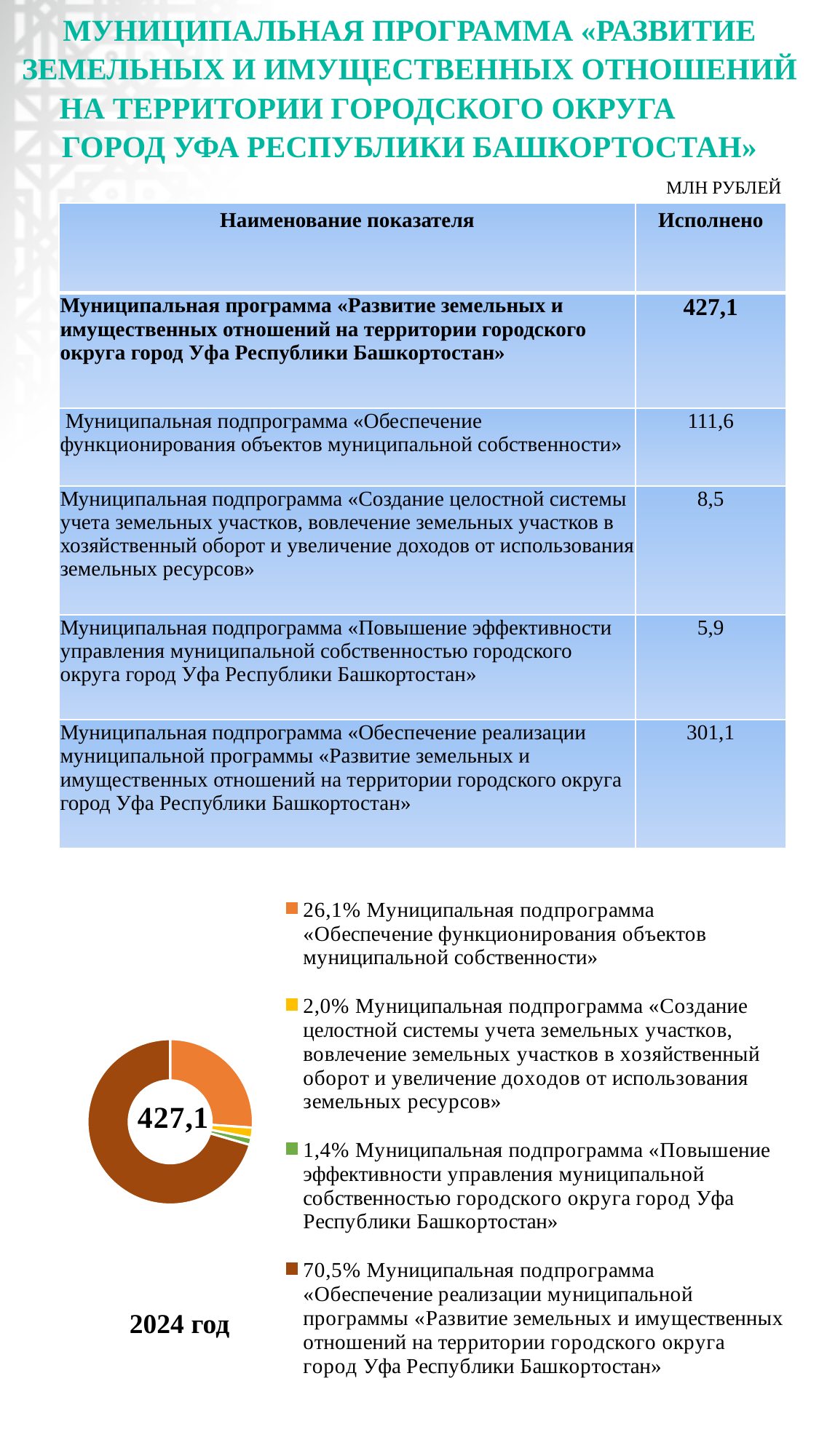

# МУНИЦИПАЛЬНАЯ ПРОГРАММА «РАЗВИТИЕ ЗЕМЕЛЬНЫХ И ИМУЩЕСТВЕННЫХ ОТНОШЕНИЙ НА ТЕРРИТОРИИ ГОРОДСКОГО ОКРУГА            ГОРОД УФА РЕСПУБЛИКИ БАШКОРТОСТАН»
МЛН РУБЛЕЙ
| Наименование показателя | Исполнено |
| --- | --- |
| Муниципальная программа «Развитие земельных и имущественных отношений на территории городского округа город Уфа Республики Башкортостан» | 427,1 |
| Муниципальная подпрограмма «Обеспечение функционирования объектов муниципальной собственности» | 111,6 |
| Муниципальная подпрограмма «Создание целостной системы учета земельных участков, вовлечение земельных участков в хозяйственный оборот и увеличение доходов от использования земельных ресурсов» | 8,5 |
| Муниципальная подпрограмма «Повышение эффективности управления муниципальной собственностью городского округа город Уфа Республики Башкортостан» | 5,9 |
| Муниципальная подпрограмма «Обеспечение реализации муниципальной программы «Развитие земельных и имущественных отношений на территории городского округа город Уфа Республики Башкортостан» | 301,1 |

### Chart

| Category | Столбец1 | Столбец2 |
|---|---|---|
| 26,1% Муниципальная подпрограмма «Обеспечение функционирования объектов муниципальной собственности» | 111.6 | None |
| 2,0% Муниципальная подпрограмма «Создание целостной системы учета земельных участков, вовлечение земельных участков в хозяйственный оборот и увеличение доходов от использования земельных ресурсов» | 8.5 | None |
| 1,4% Муниципальная подпрограмма «Повышение эффективности управления муниципальной собственностью городского округа город Уфа Республики Башкортостан» | 5.9 | None |
| 70,5% Муниципальная подпрограмма «Обеспечение реализации муниципальной программы «Развитие земельных и имущественных отношений на территории городского округа город Уфа Республики Башкортостан» | 301.1 | None |
2024 год